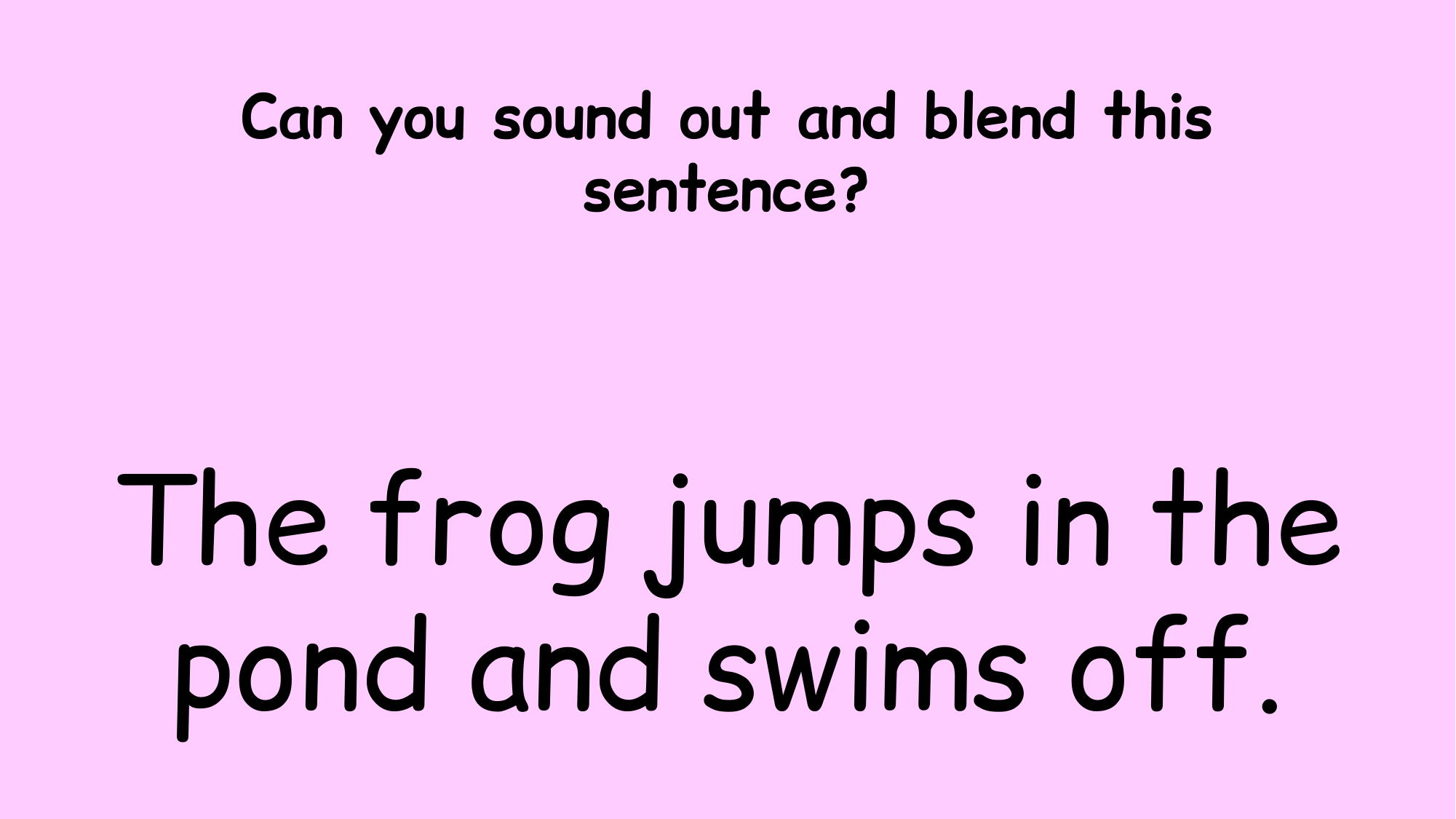

Can you sound out and blend this sentence?
The frog jumps in the pond and swims off.